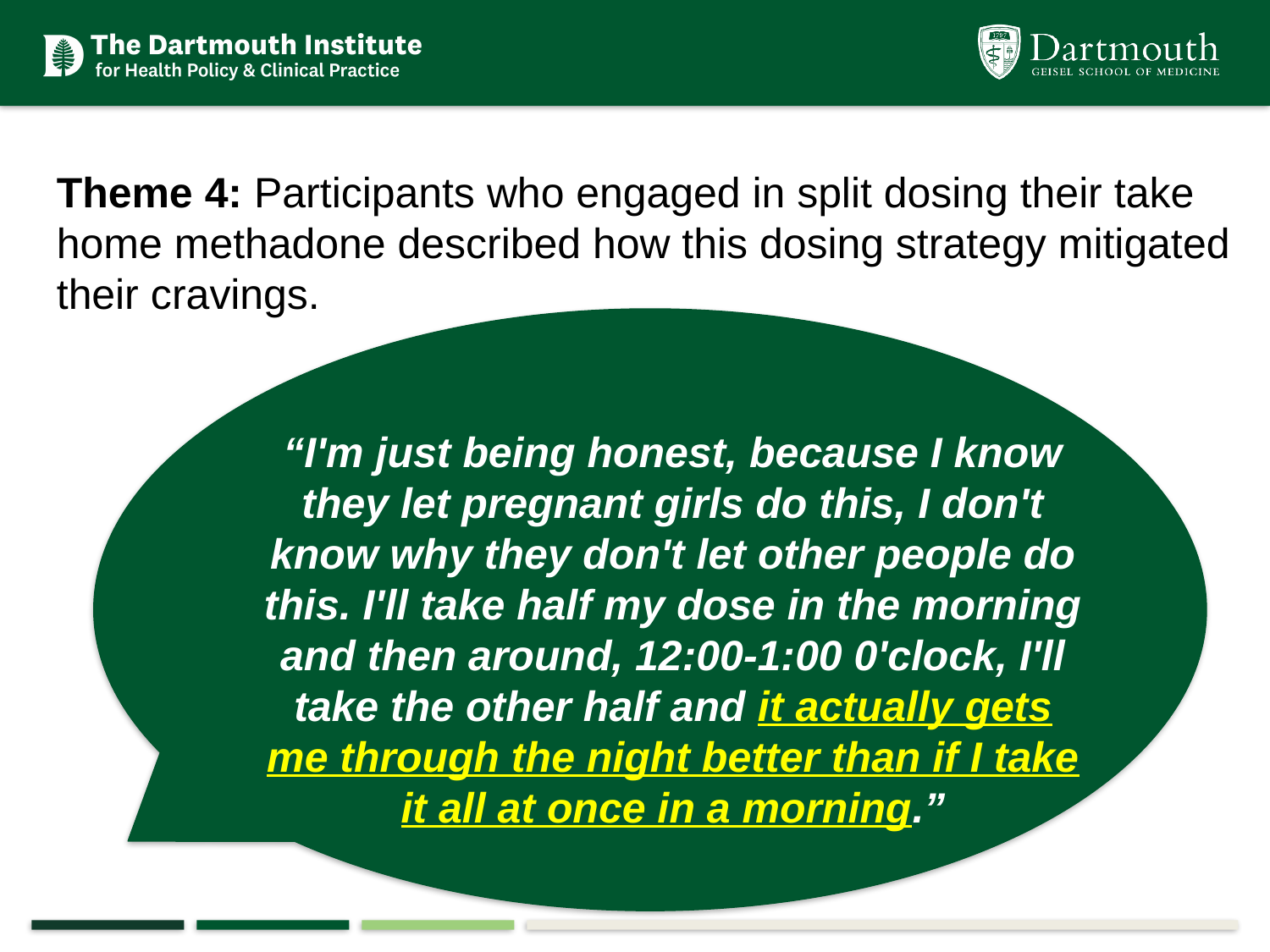

Theme 4: Participants who engaged in split dosing their take home methadone described how this dosing strategy mitigated their cravings.

“I'm just being honest, because I know they let pregnant girls do this, I don't know why they don't let other people do this. I'll take half my dose in the morning and then around, 12:00-1:00 0'clock, I'll take the other half and it actually gets me through the night better than if I take it all at once in a morning.”